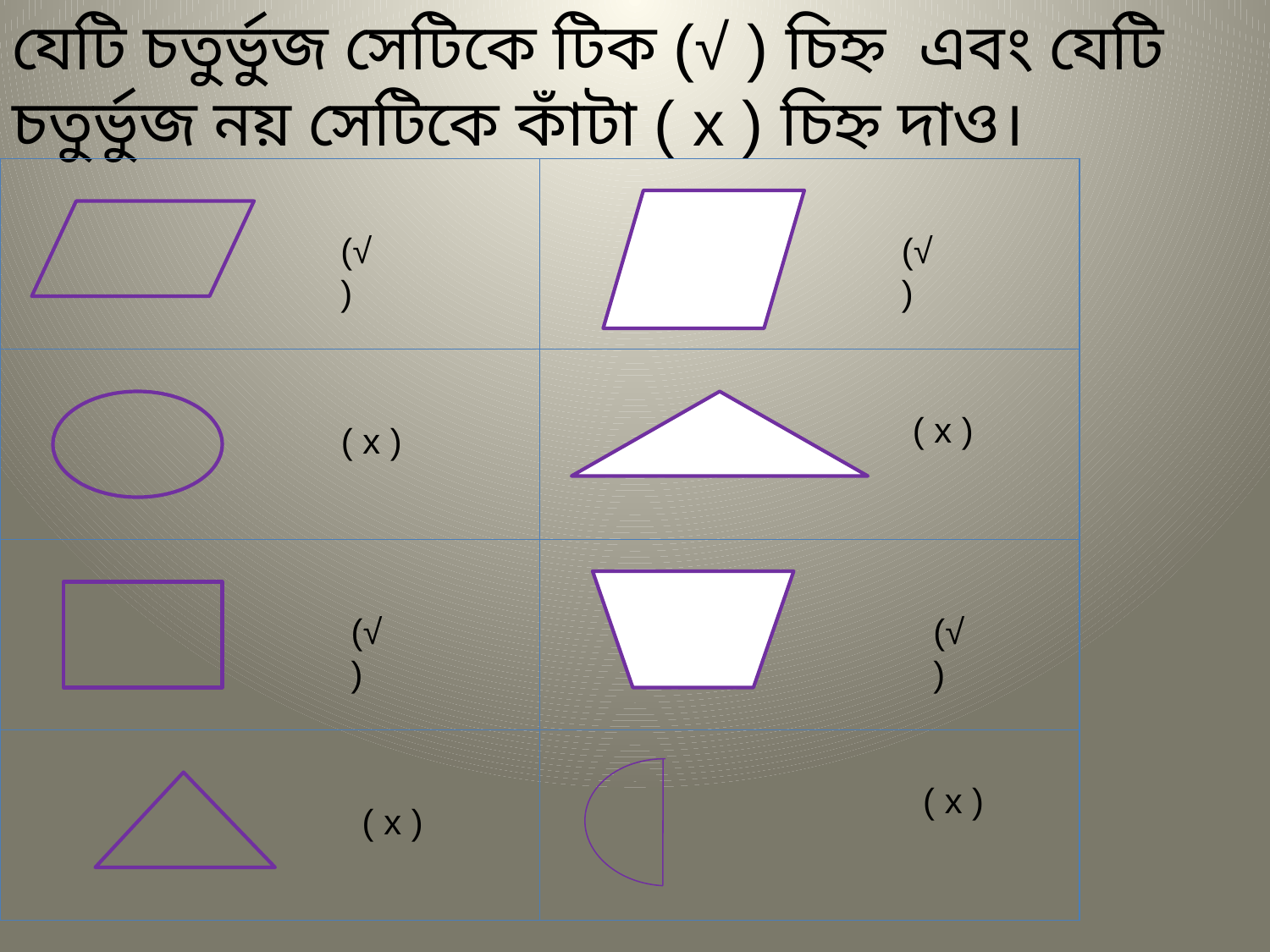

যেটি চতুর্ভুজ সেটিকে টিক (√ ) চিহ্ন  এবং যেটি চতুর্ভুজ নয় সেটিকে কাঁটা ( x ) চিহ্ন দাও।

(√ )
(√ )
( x )
( x )
(√ )
(√ )
( x )
( x )